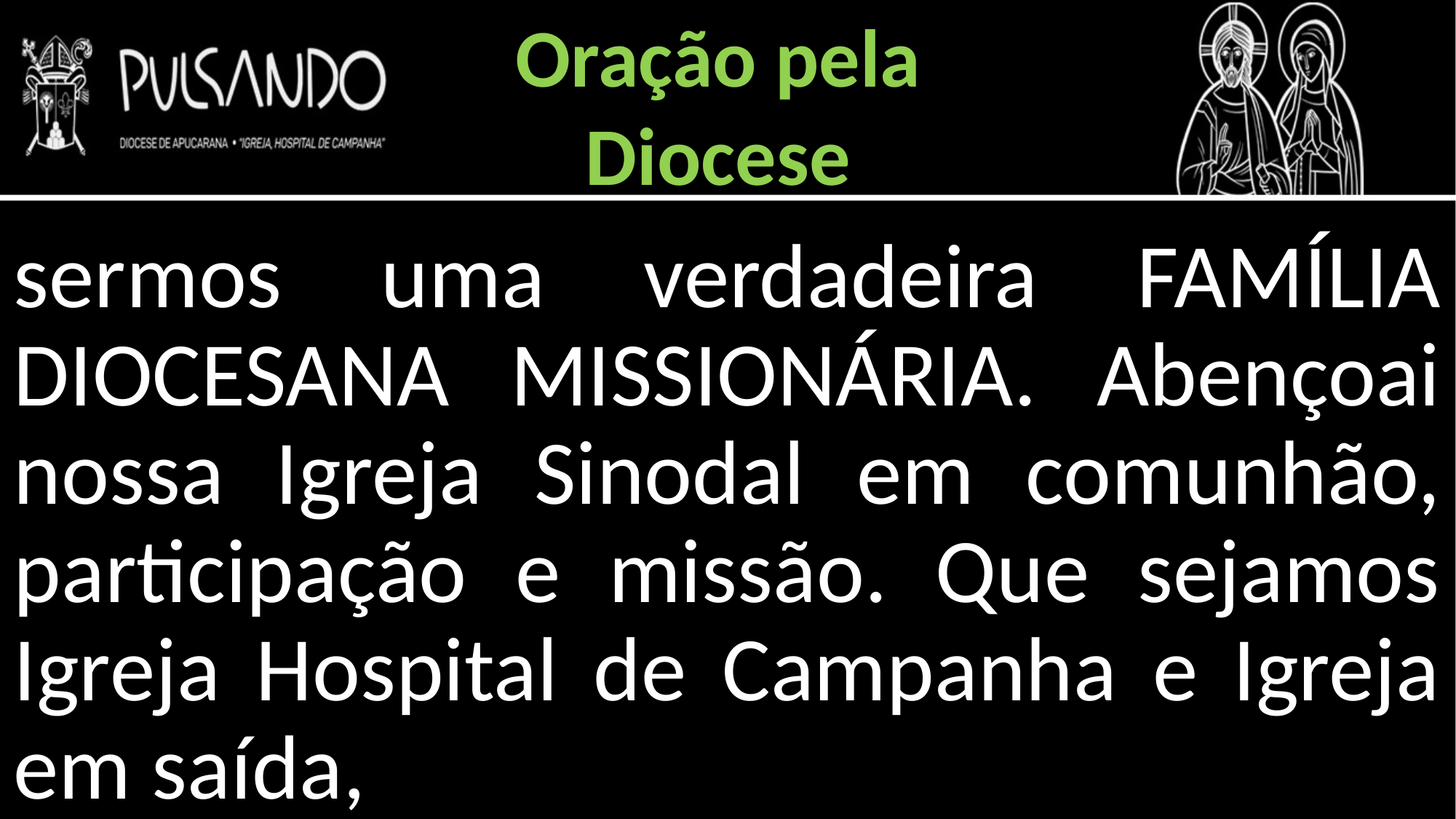

Oração pela
Diocese
sermos uma verdadeira FAMÍLIA DIOCESANA MISSIONÁRIA. Abençoai nossa Igreja Sinodal em comunhão, participação e missão. Que sejamos Igreja Hospital de Campanha e Igreja em saída,